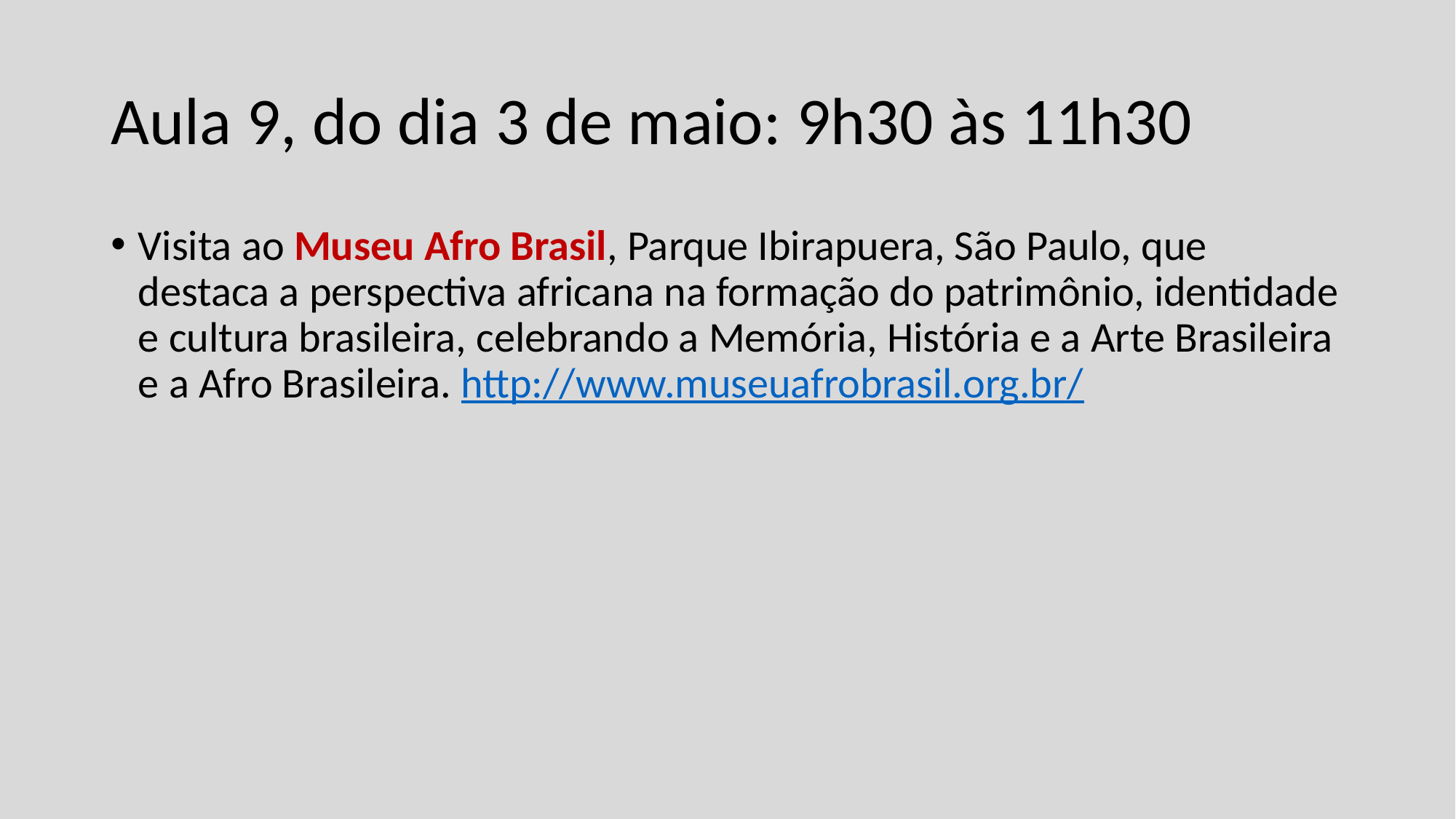

# Aula 9, do dia 3 de maio: 9h30 às 11h30
Visita ao Museu Afro Brasil, Parque Ibirapuera, São Paulo, que destaca a perspectiva africana na formação do patrimônio, identidade e cultura brasileira, celebrando a Memória, História e a Arte Brasileira e a Afro Brasileira. http://www.museuafrobrasil.org.br/